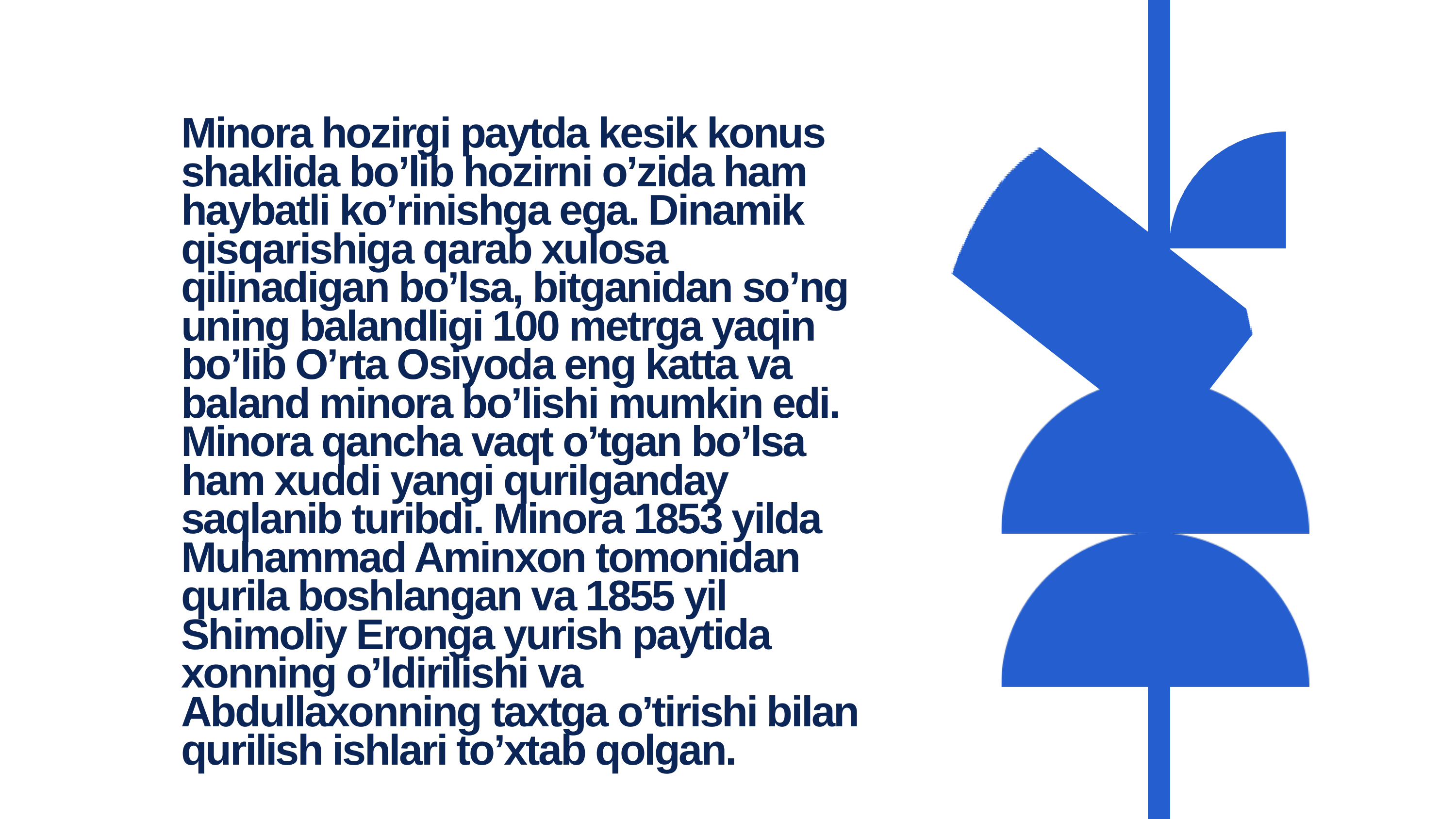

Minora hozirgi paytda kesik konus shaklida bo’lib hozirni o’zida ham haybatli ko’rinishga ega. Dinamik qisqarishiga qarab xulosa qilinadigan bo’lsa, bitganidan so’ng uning balandligi 100 metrga yaqin bo’lib O’rta Osiyoda eng katta va baland minora bo’lishi mumkin edi. Minora qancha vaqt o’tgan bo’lsa ham xuddi yangi qurilganday saqlanib turibdi. Minora 1853 yilda Muhammad Aminxon tomonidan qurila boshlangan va 1855 yil Shimoliy Eronga yurish paytida xonning o’ldirilishi va Abdullaxonning taxtga o’tirishi bilan qurilish ishlari to’xtab qolgan.